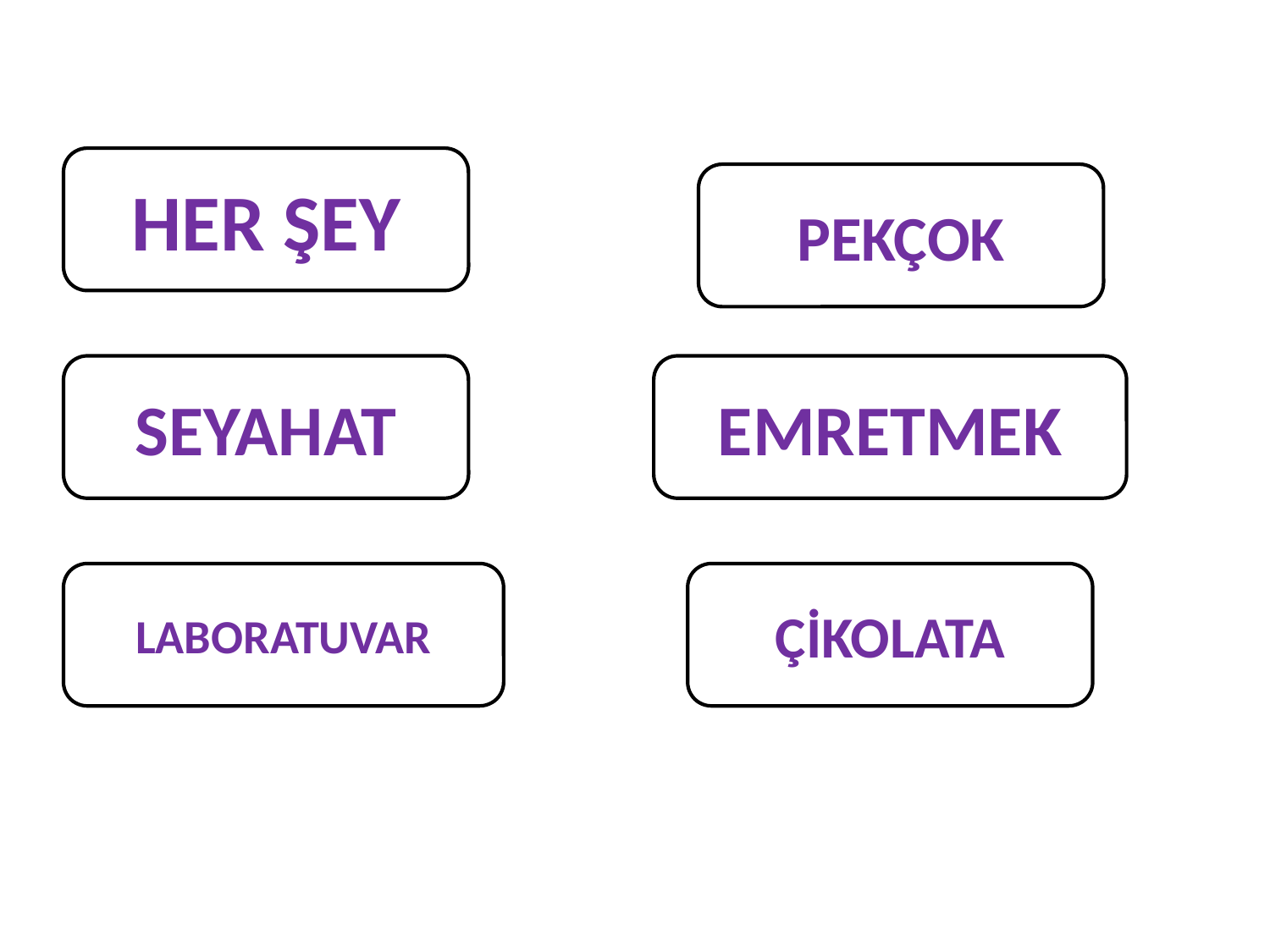

HER ŞEY
PEKÇOK
SEYAHAT
EMRETMEK
LABORATUVAR
ÇİKOLATA